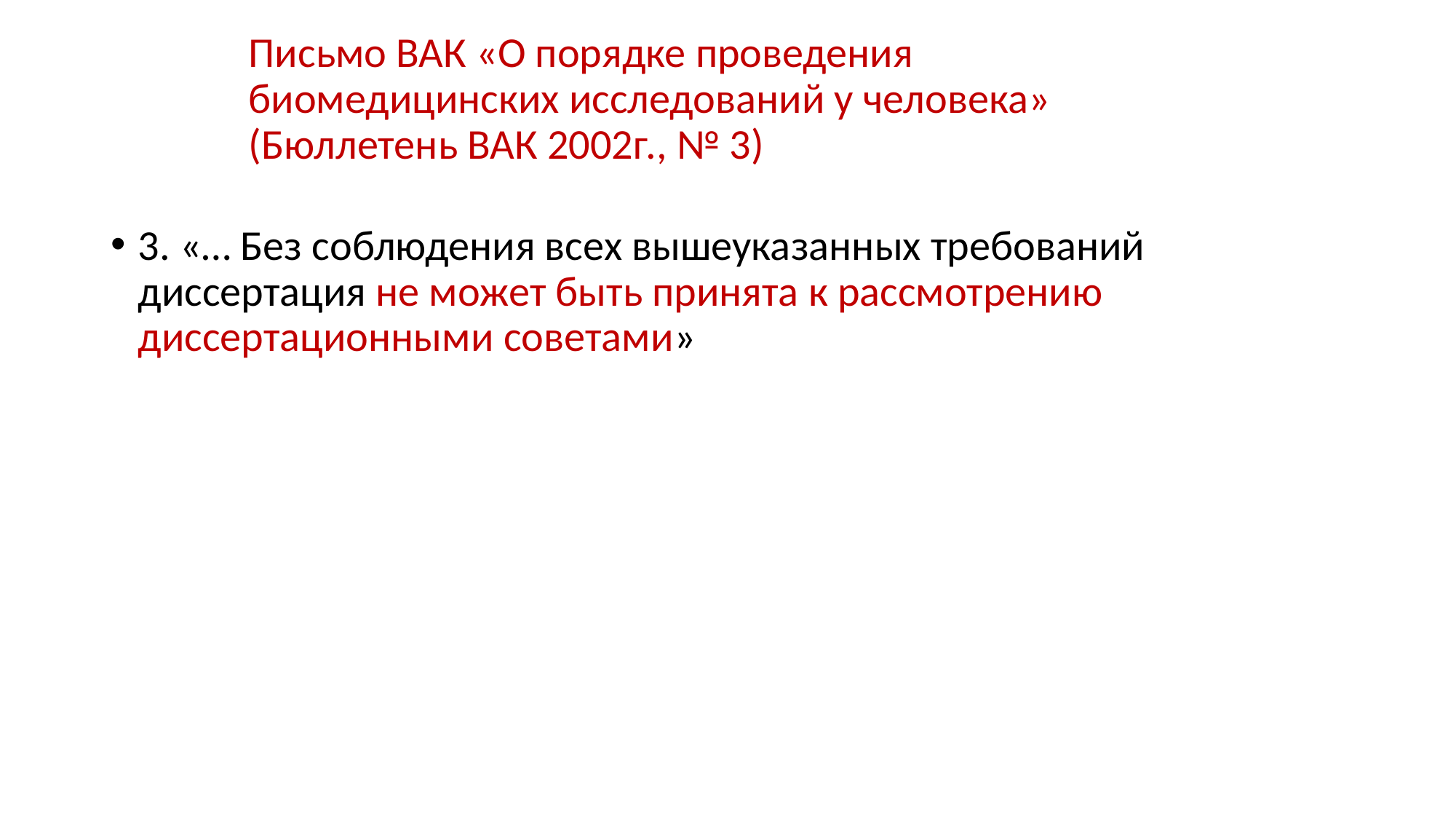

# Письмо ВАК «О порядке проведения биомедицинских исследований у человека» (Бюллетень ВАК 2002г., № 3)
3. «… Без соблюдения всех вышеуказанных требований диссертация не может быть принята к рассмотрению диссертационными советами»